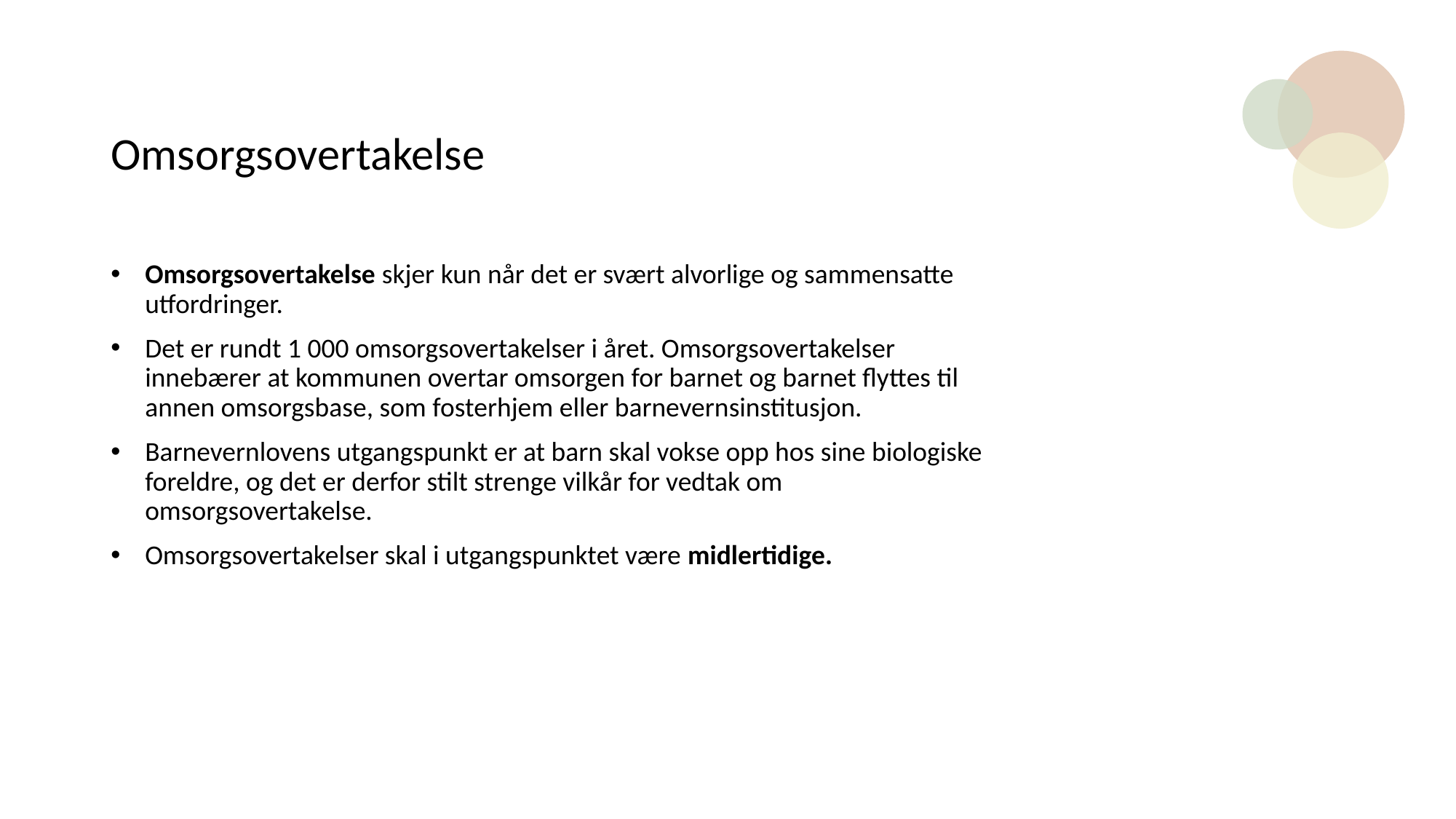

# Omsorgsovertakelse
Omsorgsovertakelse skjer kun når det er svært alvorlige og sammensatte utfordringer.
Det er rundt 1 000 omsorgsovertakelser i året. Omsorgsovertakelser innebærer at kommunen overtar omsorgen for barnet og barnet flyttes til annen omsorgsbase, som fosterhjem eller barnevernsinstitusjon.
Barnevernlovens utgangspunkt er at barn skal vokse opp hos sine biologiske foreldre, og det er derfor stilt strenge vilkår for vedtak om omsorgsovertakelse.
Omsorgsovertakelser skal i utgangspunktet være midlertidige.